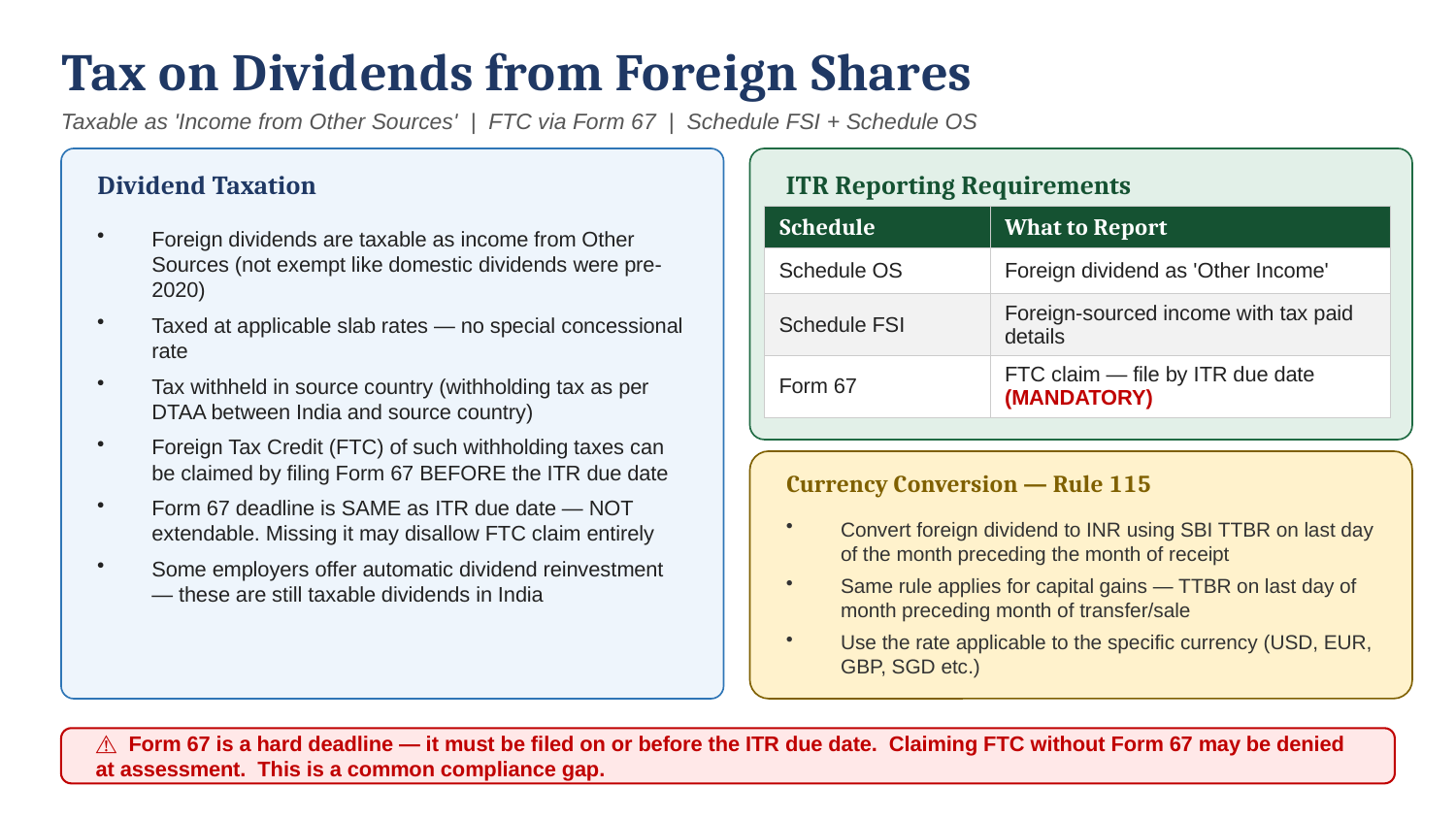

Tax on Dividends from Foreign Shares
Taxable as 'Income from Other Sources'  |  FTC via Form 67  |  Schedule FSI + Schedule OS

Dividend Taxation
ITR Reporting Requirements
| Schedule | What to Report |
| --- | --- |
| Schedule OS | Foreign dividend as 'Other Income' |
| Schedule FSI | Foreign-sourced income with tax paid details |
| Form 67 | FTC claim — file by ITR due date (MANDATORY) |
Foreign dividends are taxable as income from Other Sources (not exempt like domestic dividends were pre-2020)
Taxed at applicable slab rates — no special concessional rate
Tax withheld in source country (withholding tax as per DTAA between India and source country)
Foreign Tax Credit (FTC) of such withholding taxes can be claimed by filing Form 67 BEFORE the ITR due date
Form 67 deadline is SAME as ITR due date — NOT extendable. Missing it may disallow FTC claim entirely
Some employers offer automatic dividend reinvestment — these are still taxable dividends in India

Currency Conversion — Rule 115
Convert foreign dividend to INR using SBI TTBR on last day of the month preceding the month of receipt
Same rule applies for capital gains — TTBR on last day of month preceding month of transfer/sale
Use the rate applicable to the specific currency (USD, EUR, GBP, SGD etc.)

⚠  Form 67 is a hard deadline — it must be filed on or before the ITR due date.  Claiming FTC without Form 67 may be denied at assessment.  This is a common compliance gap.